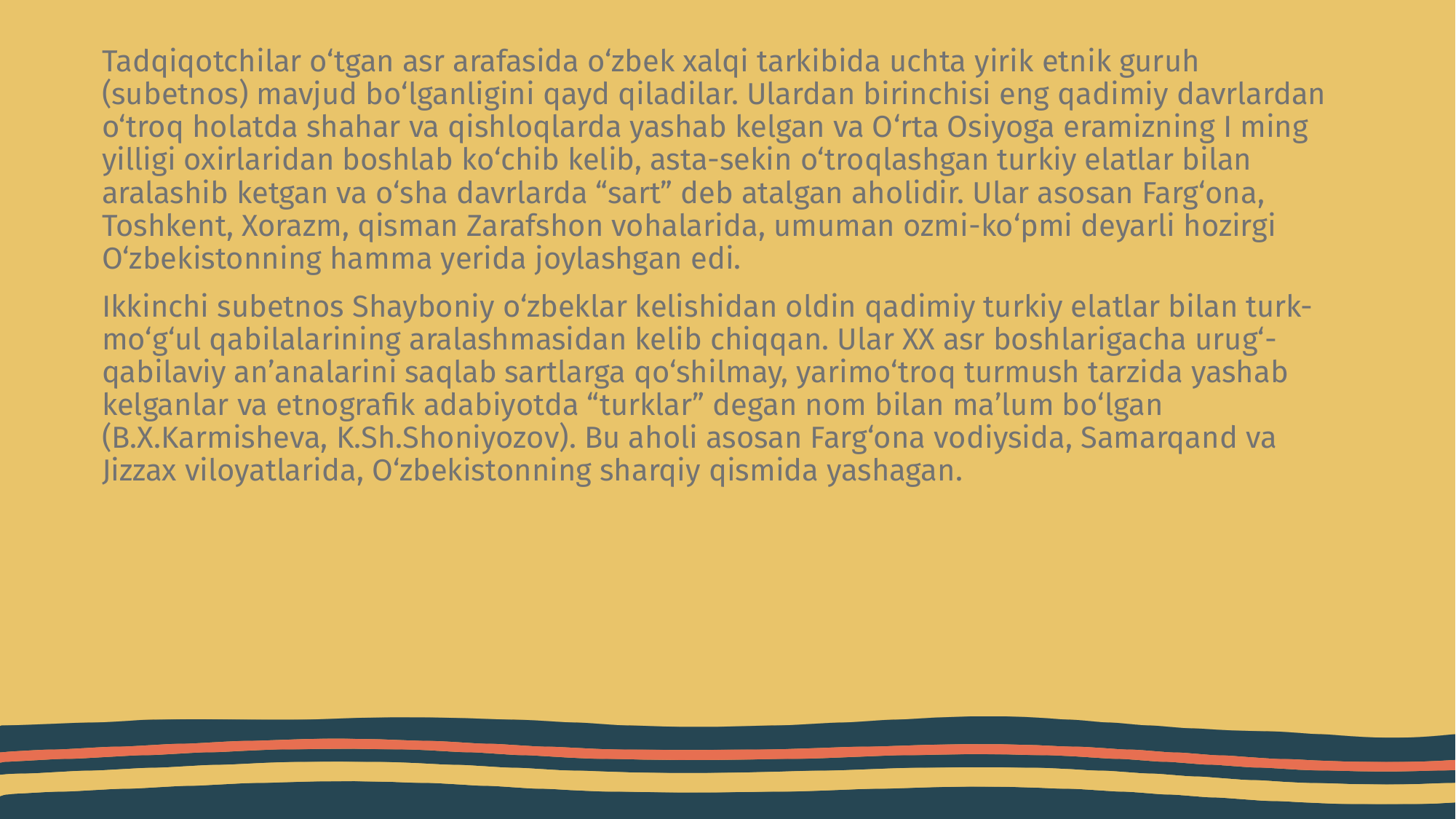

Tadqiqotchilar o‘tgan asr arafasida o‘zbek xalqi tarkibida uchta yirik etnik guruh (subetnos) mavjud bo‘lganligini qayd qiladilar. Ulardan birinchisi eng qadimiy davrlardan o‘troq holatda shahar va qishloqlarda yashab kelgan va O‘rta Osiyoga eramizning I ming yilligi oxirlaridan boshlab ko‘chib kelib, asta-sekin o‘troqlashgan turkiy elatlar bilan aralashib ketgan va o‘sha davrlarda “sart” deb atalgan aholidir. Ular asosan Farg‘ona, Toshkent, Xorazm, qisman Zarafshon vohalarida, umuman ozmi-ko‘pmi deyarli hozirgi O‘zbekistonning hamma yerida joylashgan edi.
Ikkinchi subetnos Shayboniy o‘zbeklar kelishidan oldin qadimiy turkiy elatlar bilan turk-mo‘g‘ul qabilalarining aralashmasidan kelib chiqqan. Ular XX asr boshlarigacha urug‘-qabilaviy an’analarini saqlab sartlarga qo‘shilmay, yarimo‘troq turmush tarzida yashab kelganlar va etnografik adabiyotda “turklar” degan nom bilan ma’lum bo‘lgan (B.X.Karmisheva, K.Sh.Shoniyozov). Bu aholi asosan Farg‘ona vodiysida, Samarqand va Jizzax viloyatlarida, O‘zbekistonning sharqiy qismida yashagan.